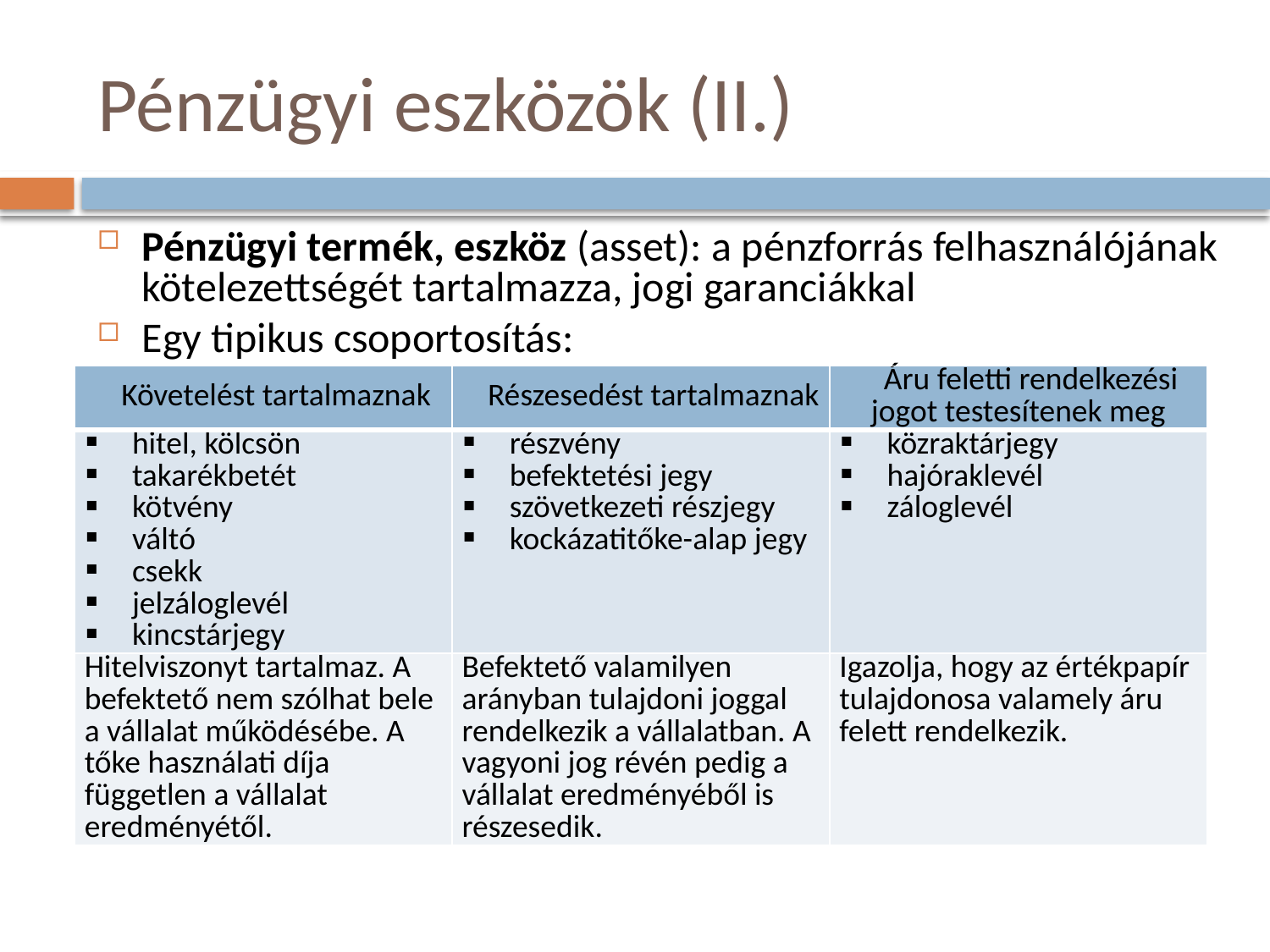

# Pénzügyi eszközök (II.)
Pénzügyi termék, eszköz (asset): a pénzforrás felhasználójának kötelezettségét tartalmazza, jogi garanciákkal
Egy tipikus csoportosítás:
| Követelést tartalmaznak | Részesedést tartalmaznak | Áru feletti rendelkezési jogot testesítenek meg |
| --- | --- | --- |
| hitel, kölcsön takarékbetét kötvény váltó csekk jelzáloglevél kincstárjegy | részvény befektetési jegy szövetkezeti részjegy kockázatitőke-alap jegy | közraktárjegy hajóraklevél záloglevél |
| Hitelviszonyt tartalmaz. A befektető nem szólhat bele a vállalat működésébe. A tőke használati díja független a vállalat eredményétől. | Befektető valamilyen arányban tulajdoni joggal rendelkezik a vállalatban. A vagyoni jog révén pedig a vállalat eredményéből is részesedik. | Igazolja, hogy az értékpapír tulajdonosa valamely áru felett rendelkezik. |